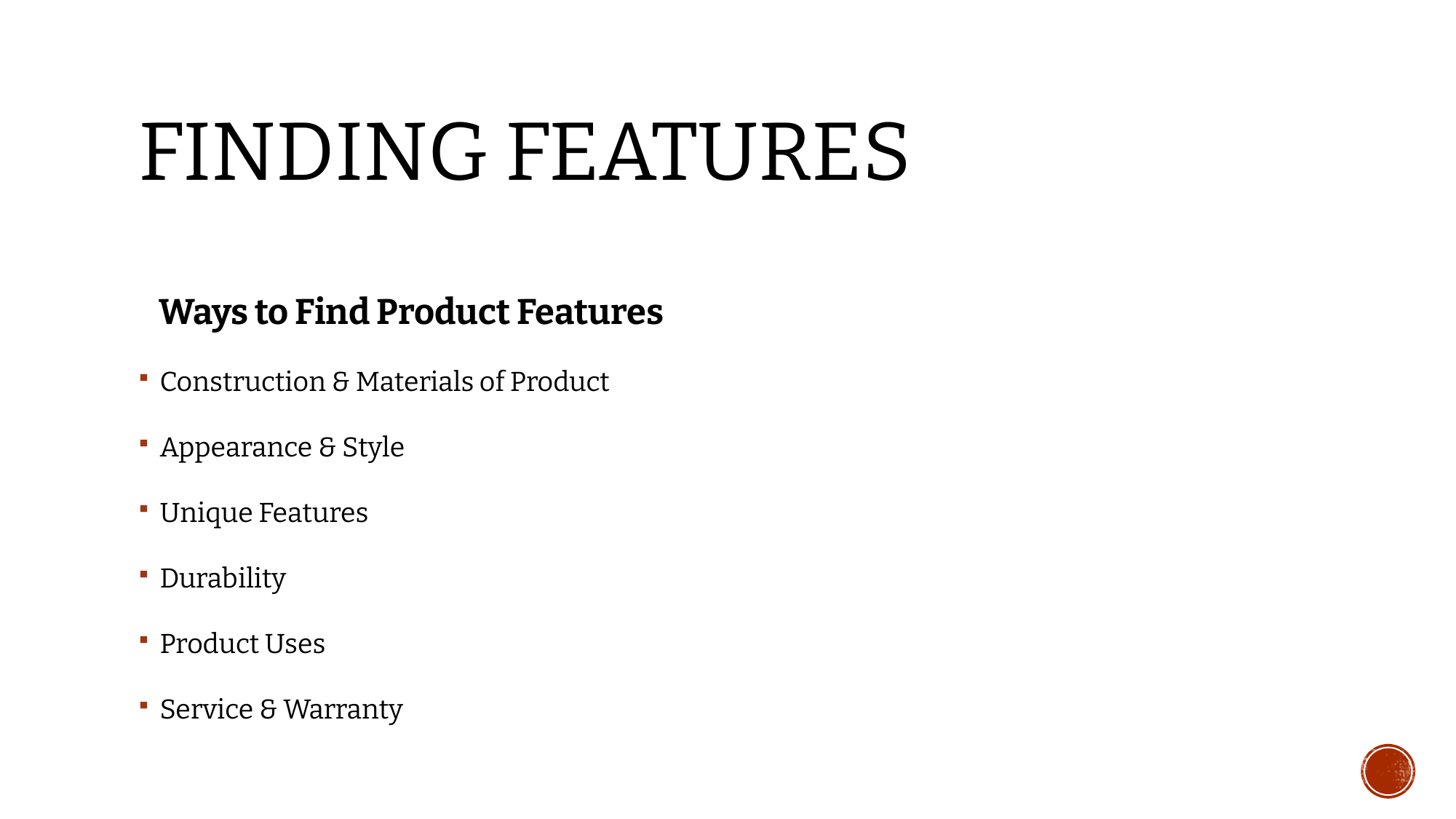

# Finding features
Ways to Find Product Features
Construction & Materials of Product
Appearance & Style
Unique Features
Durability
Product Uses
Service & Warranty